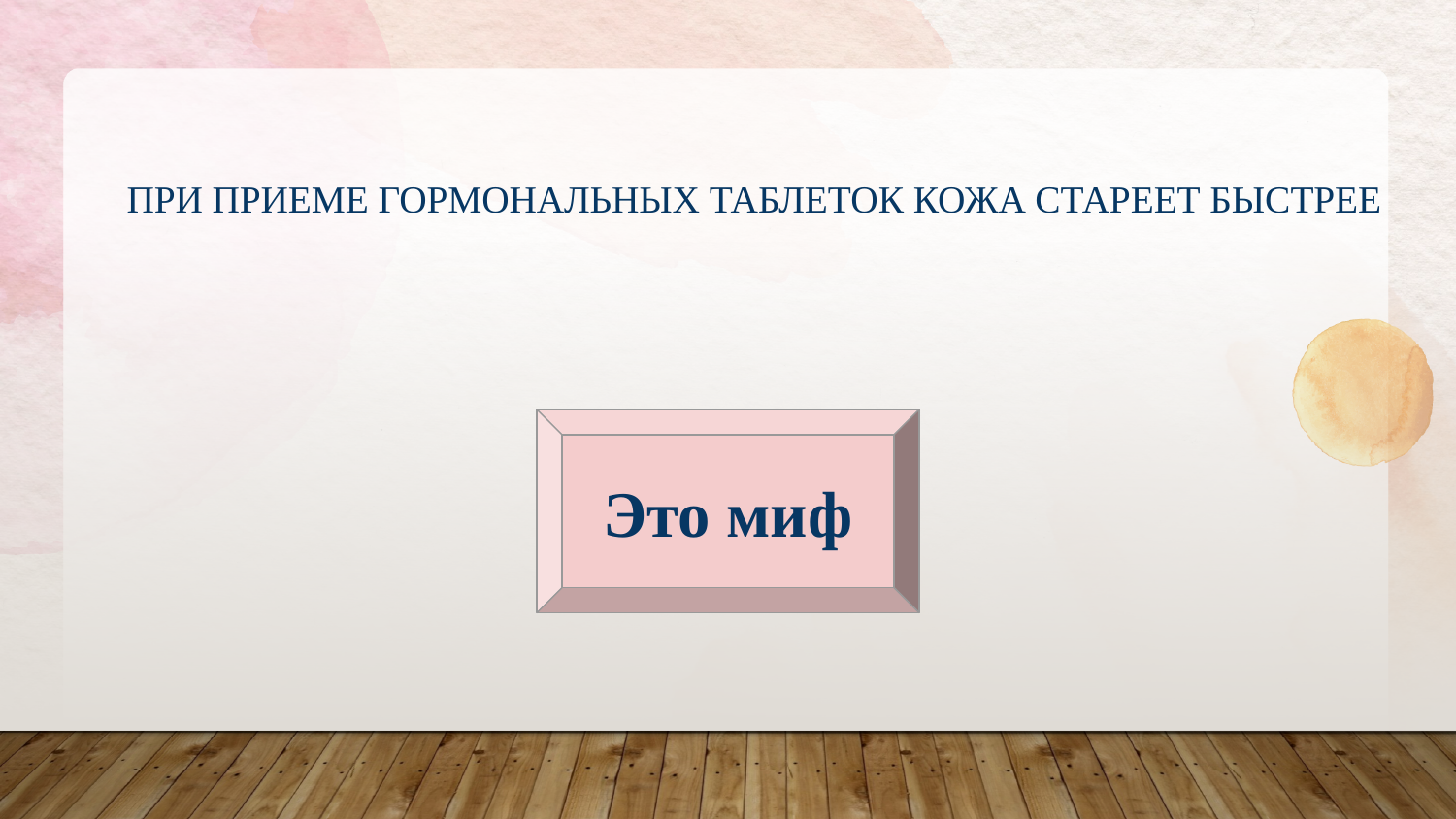

# При приеме гормональных таблеток кожа стареет быстрее
Это миф